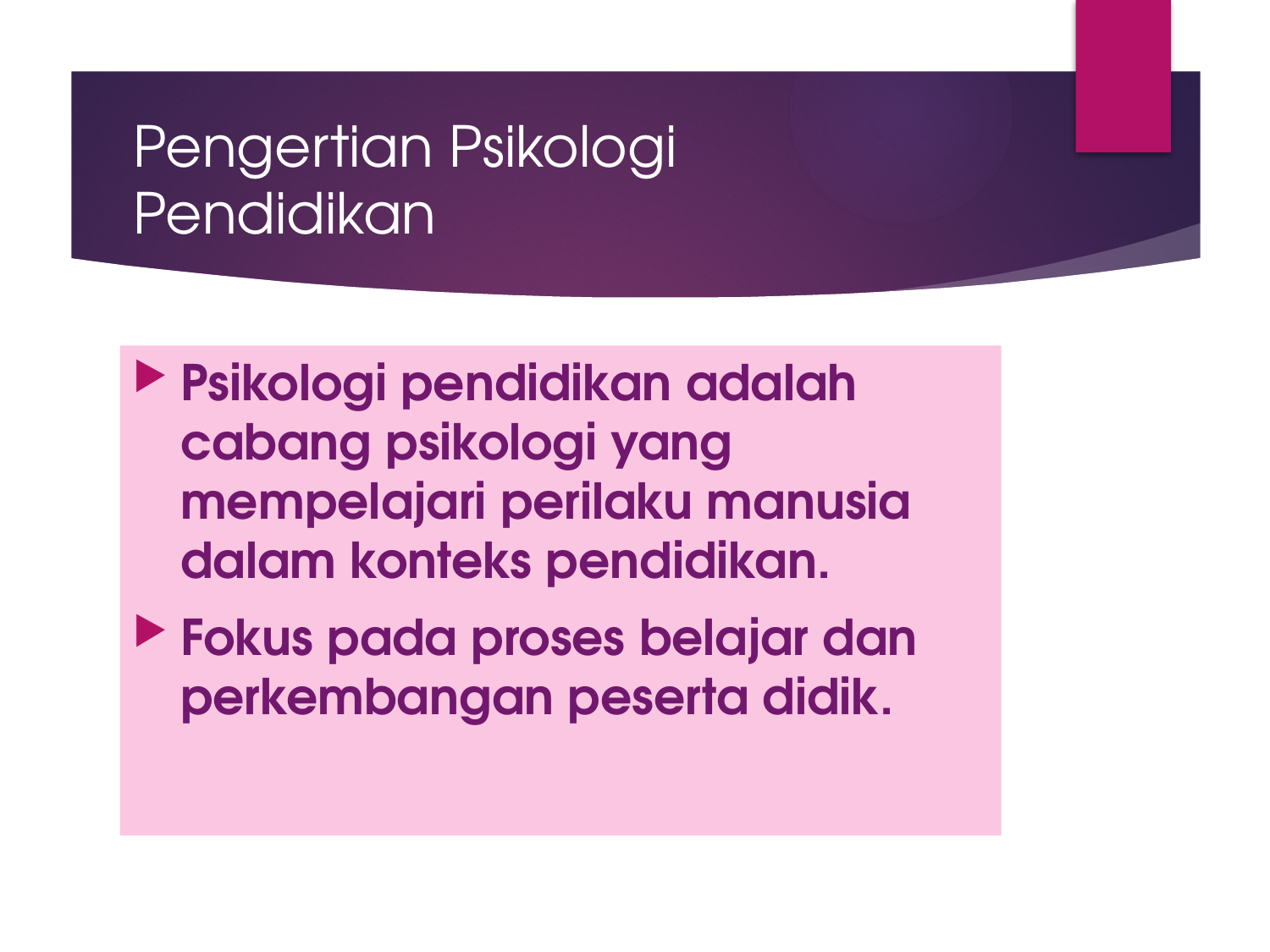

# Pengertian Psikologi Pendidikan
Psikologi pendidikan adalah cabang psikologi yang mempelajari perilaku manusia dalam konteks pendidikan.
Fokus pada proses belajar dan perkembangan peserta didik.